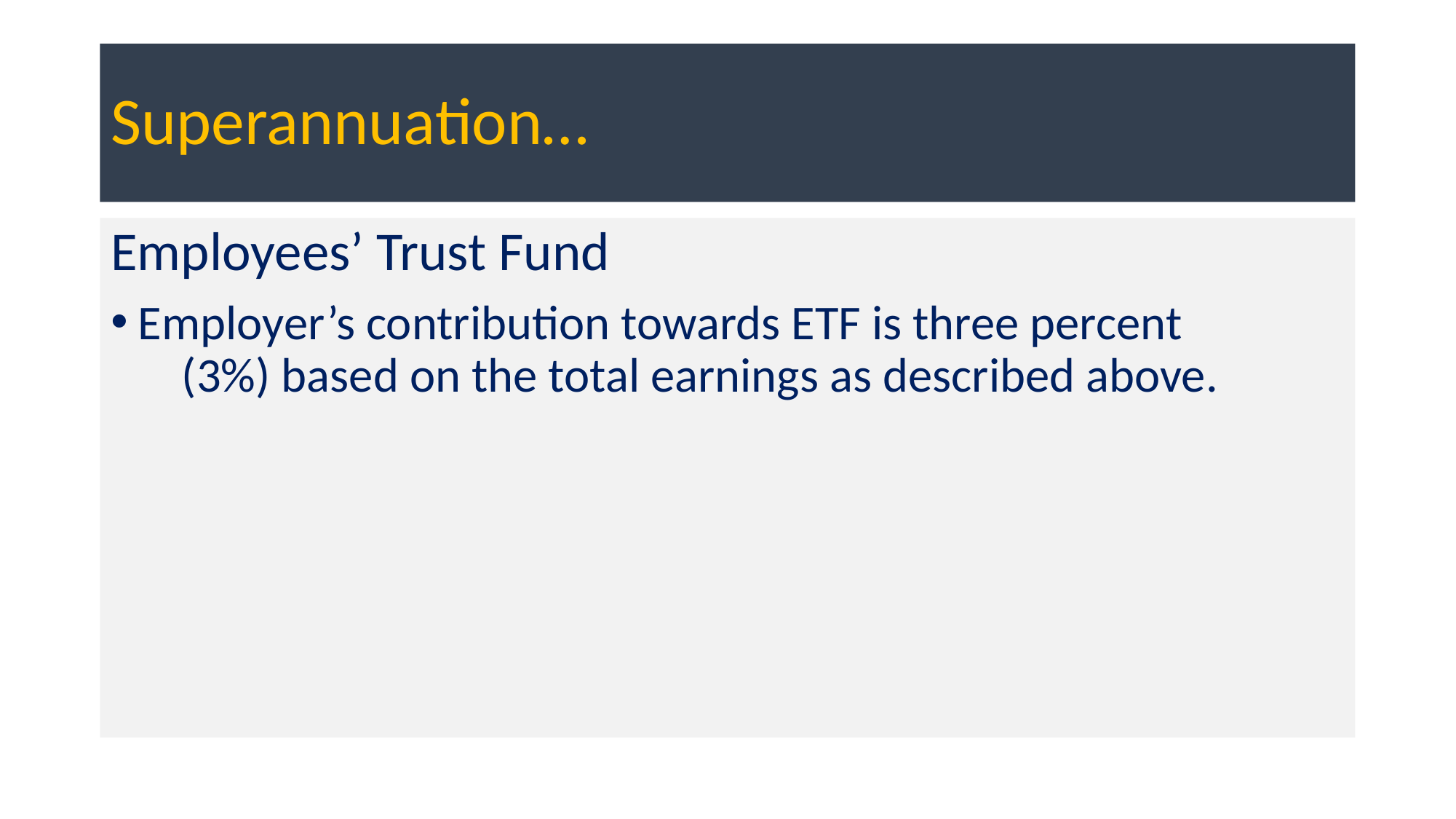

# Superannuation…
Employees’ Trust Fund
Employer’s contribution towards ETF is three percent                   (3%) based on the total earnings as described above.